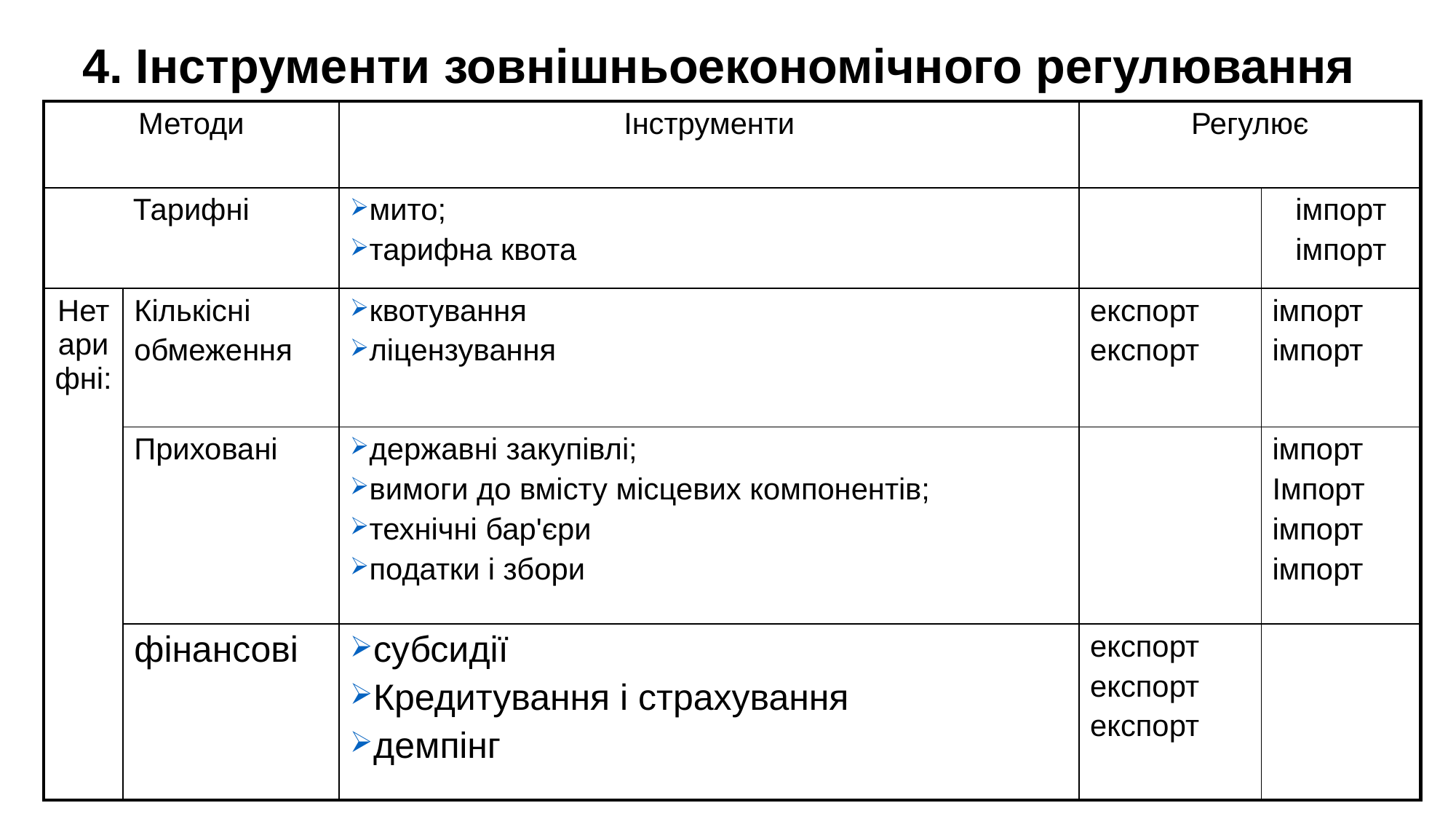

# 4. Інструменти зовнішньоекономічного регулювання
| Методи |  | Інструменти | Регулює |  |
| --- | --- | --- | --- | --- |
| Тарифні |  | мито; тарифна квота |  | імпорт імпорт |
| Нетарифні: | Кількісні обмеження | квотування ліцензування | експорт експорт | імпорт імпорт |
|  | Приховані | державні закупівлі; вимоги до вмісту місцевих компонентів; технічні бар'єри податки і збори |  | імпорт Імпорт імпорт імпорт |
|  | фінансові | субсидії Кредитування і страхування демпінг | експорт експорт експорт |  |